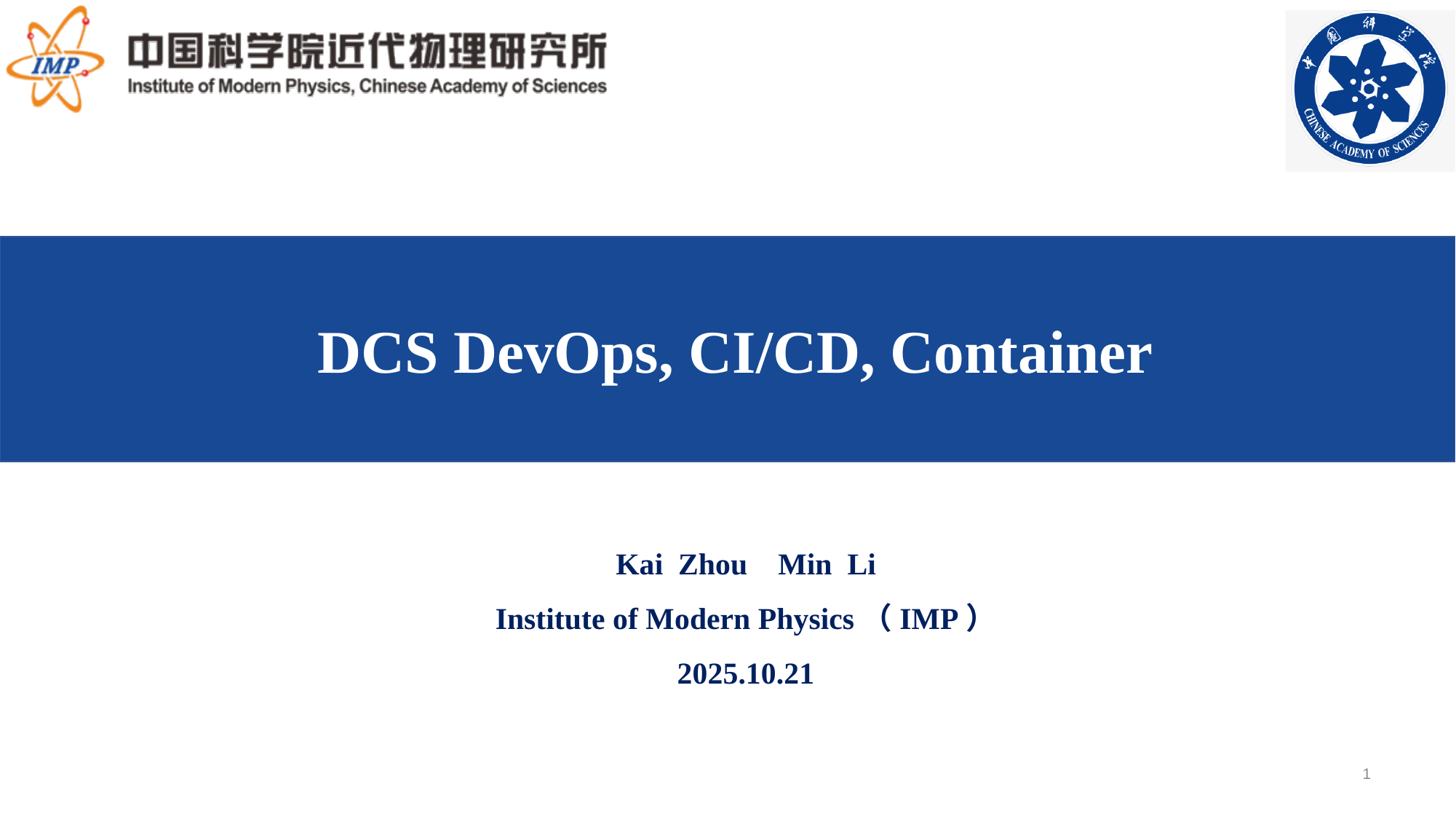

DCS DevOps, CI/CD, Container
Kai  Zhou    Min  Li
Institute of Modern Physics（IMP）
2025.10.21
1